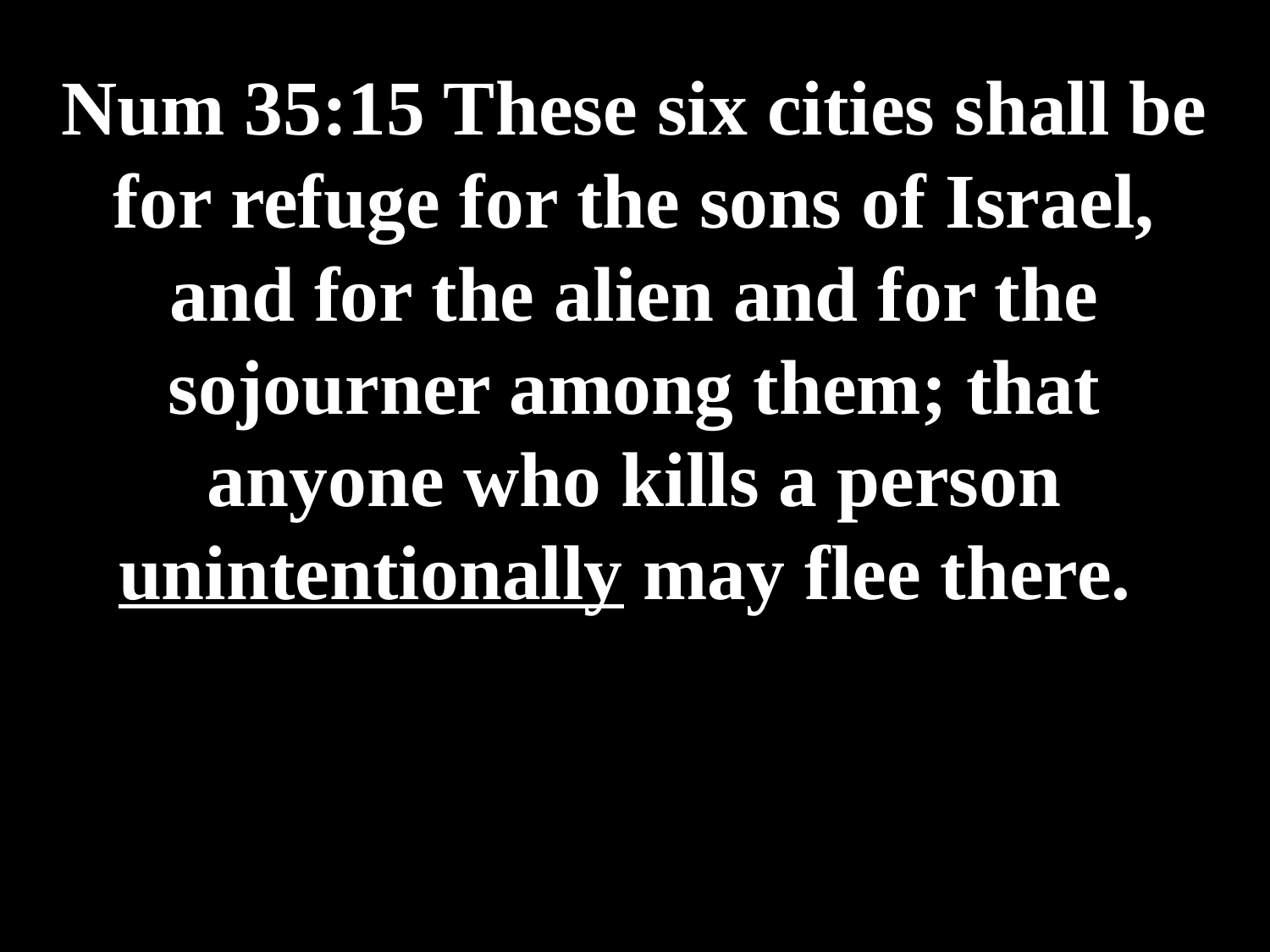

# Num 35:15 These six cities shall be for refuge for the sons of Israel, and for the alien and for the sojourner among them; that anyone who kills a person unintentionally may flee there.